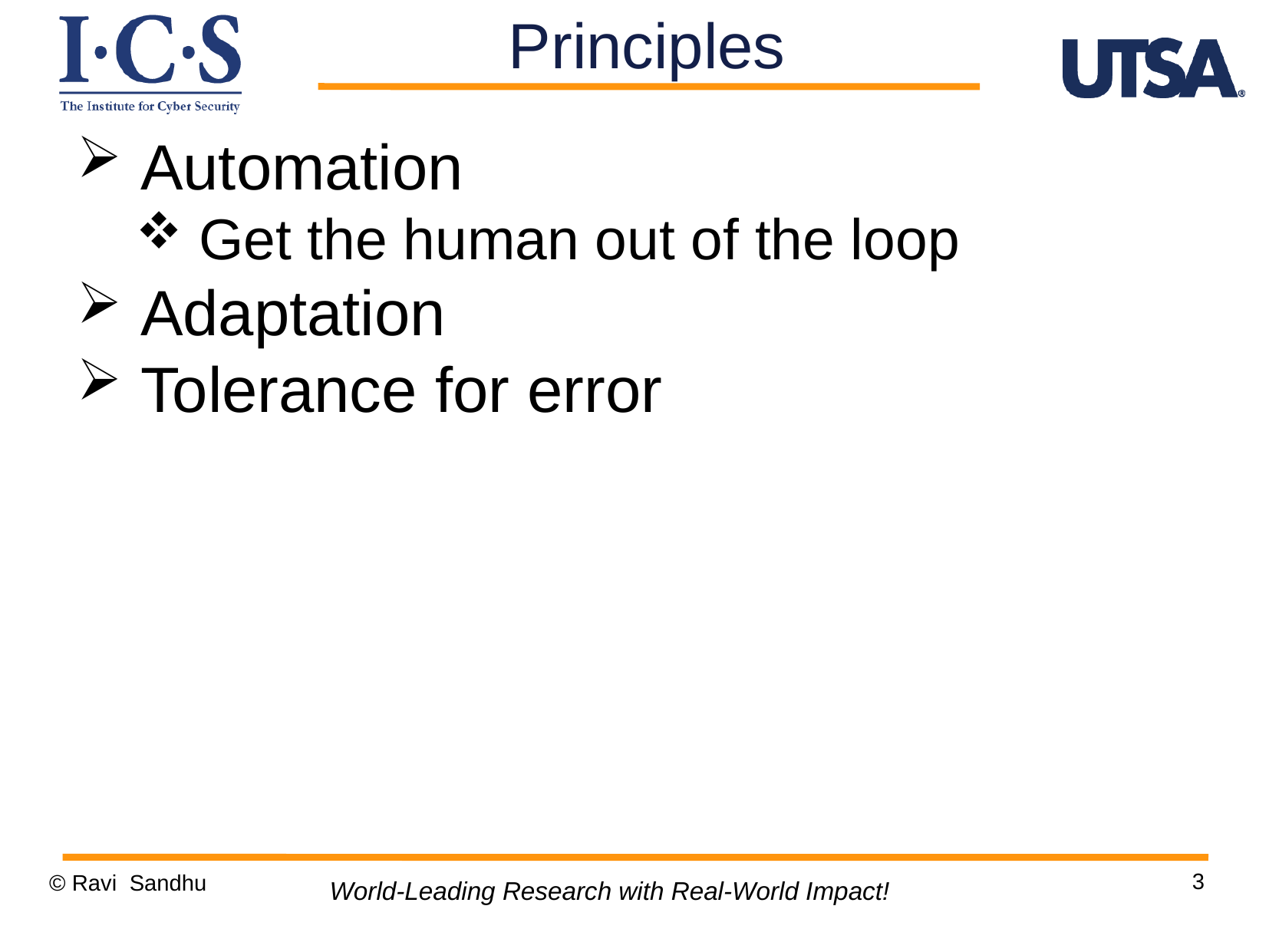

Principles
 Automation
 Get the human out of the loop
 Adaptation
 Tolerance for error

3
© Ravi  Sandhu
World-Leading Research with Real-World Impact!